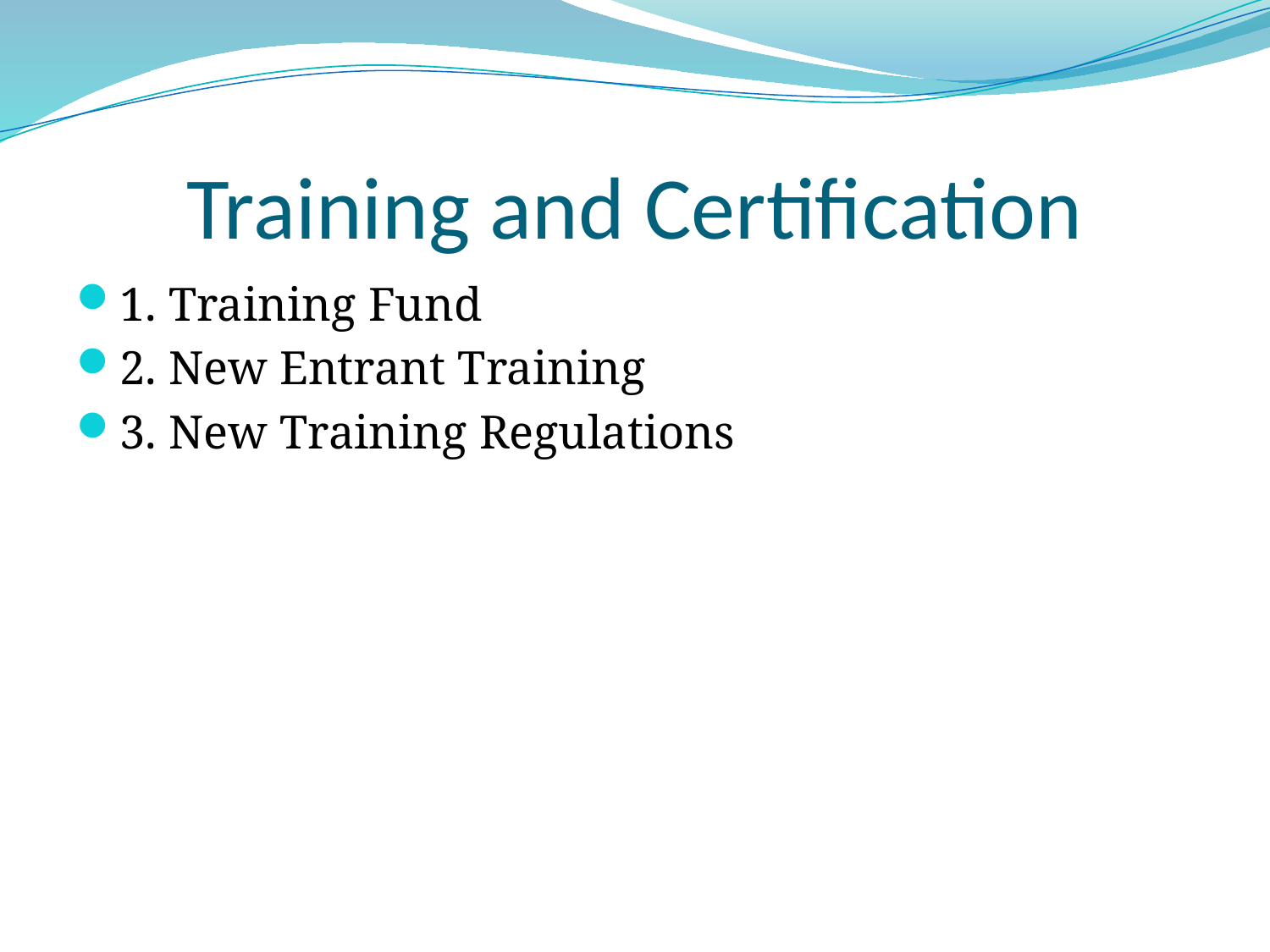

# Training and Certification
1. Training Fund
2. New Entrant Training
3. New Training Regulations